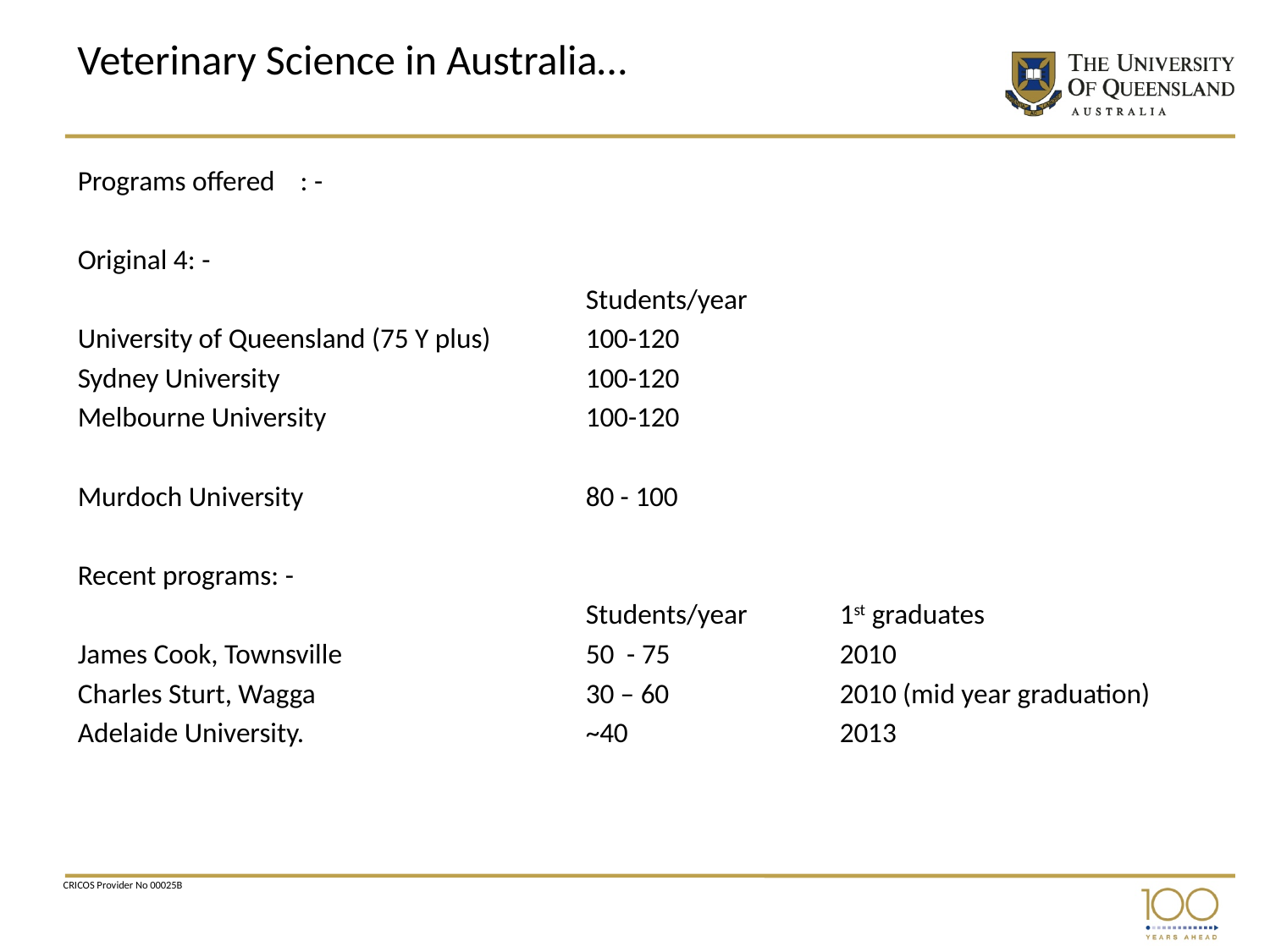

# Veterinary Science in Australia…
Programs offered    : -

Original 4: -
				Students/year
University of Queensland (75 Y plus)	100-120
Sydney University			100-120
Melbourne University			100-120

Murdoch University			80 - 100

Recent programs: -
				Students/year	1st graduates
James Cook, Townsville	 	50  - 75		2010
Charles Sturt, Wagga			30 – 60		2010 (mid year graduation)
Adelaide University.			~40		2013
CRICOS Provider No 00025B